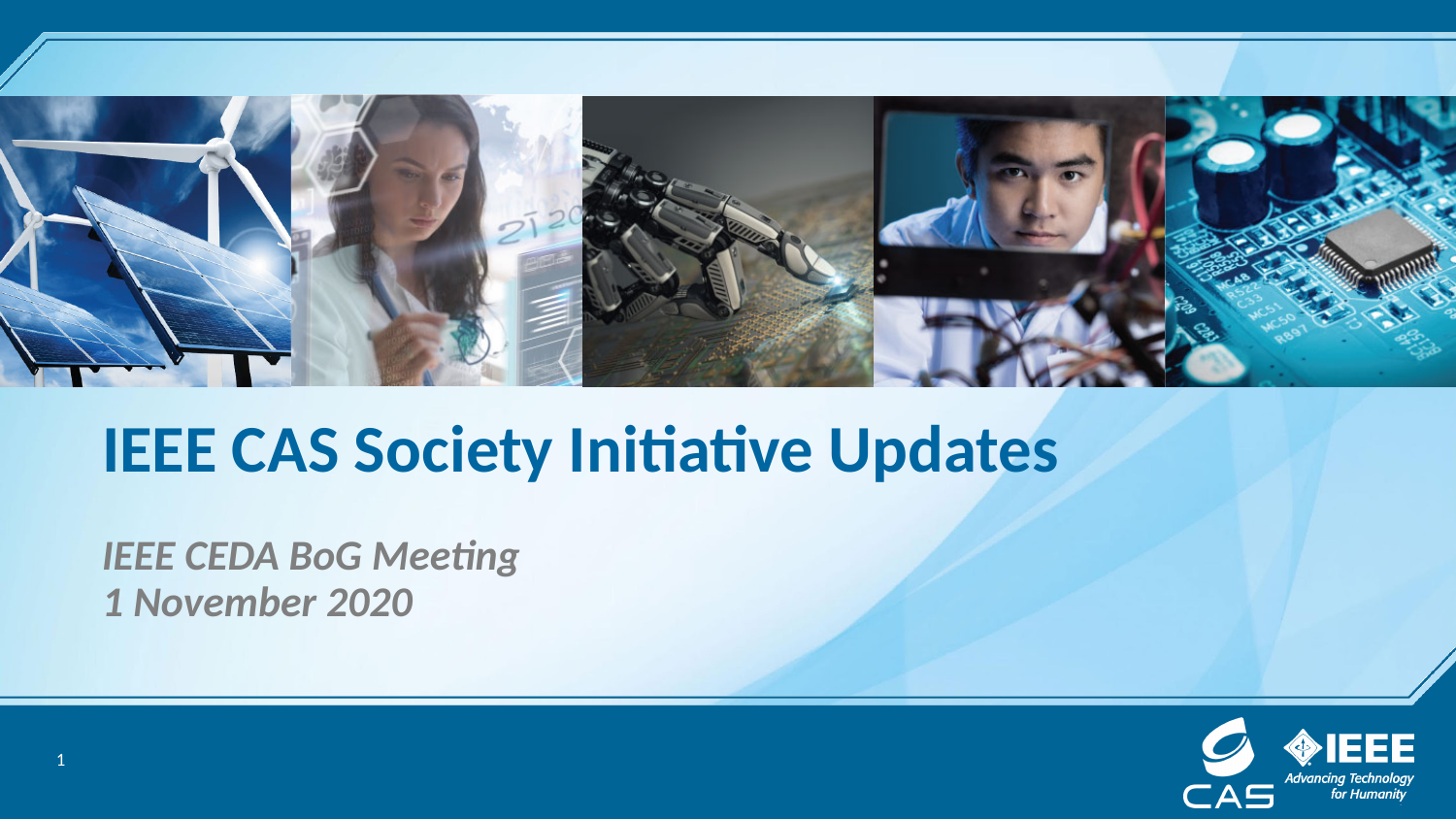

# IEEE CAS Society Initiative Updates
IEEE CEDA BoG Meeting
1 November 2020